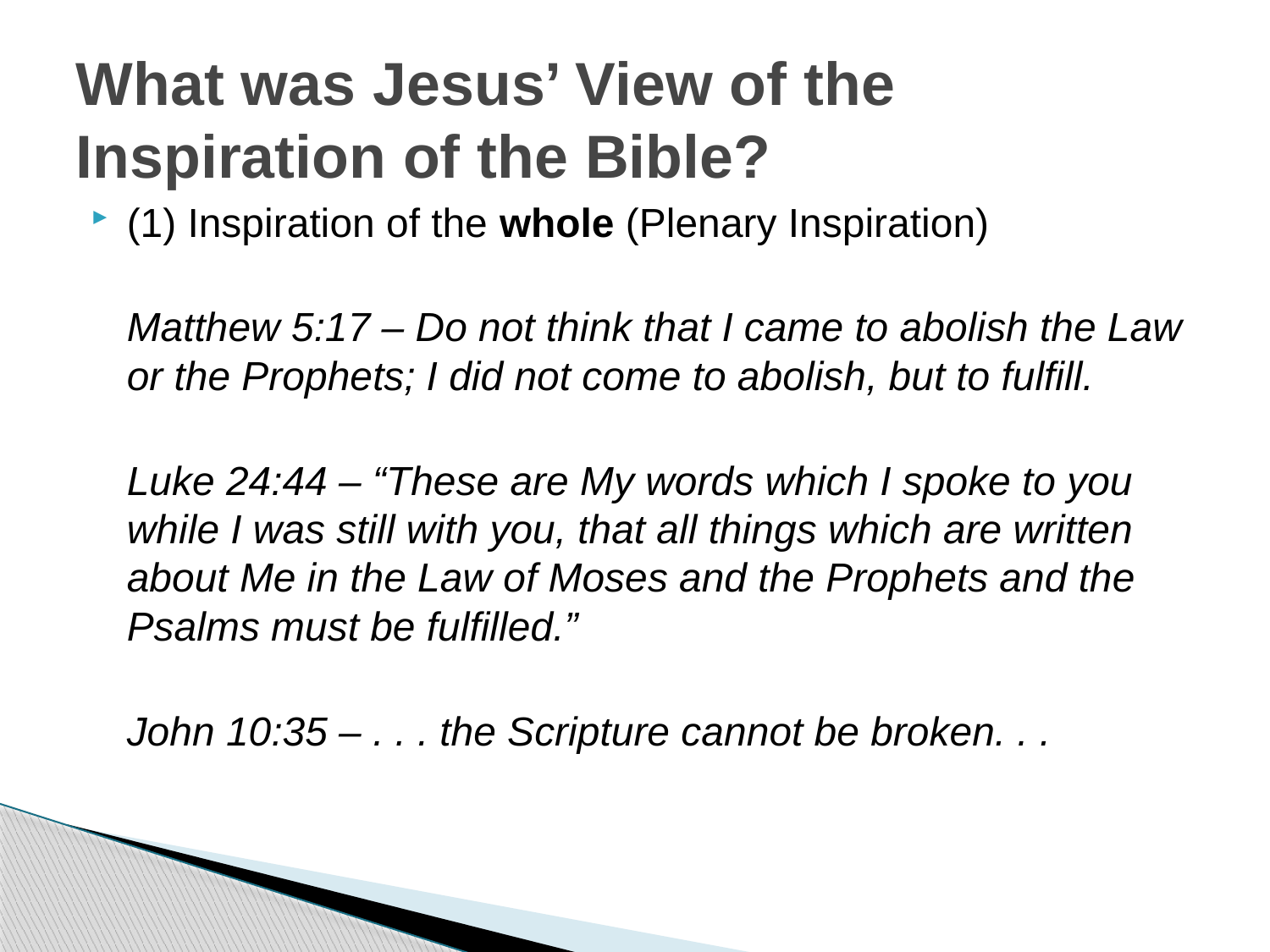

# What was Jesus’ View of the Inspiration of the Bible?
(1) Inspiration of the whole (Plenary Inspiration)
	Matthew 5:17 – Do not think that I came to abolish the Law or the Prophets; I did not come to abolish, but to fulfill.
	Luke 24:44 – “These are My words which I spoke to you while I was still with you, that all things which are written about Me in the Law of Moses and the Prophets and the Psalms must be fulfilled.”
	John 10:35 – . . . the Scripture cannot be broken. . .